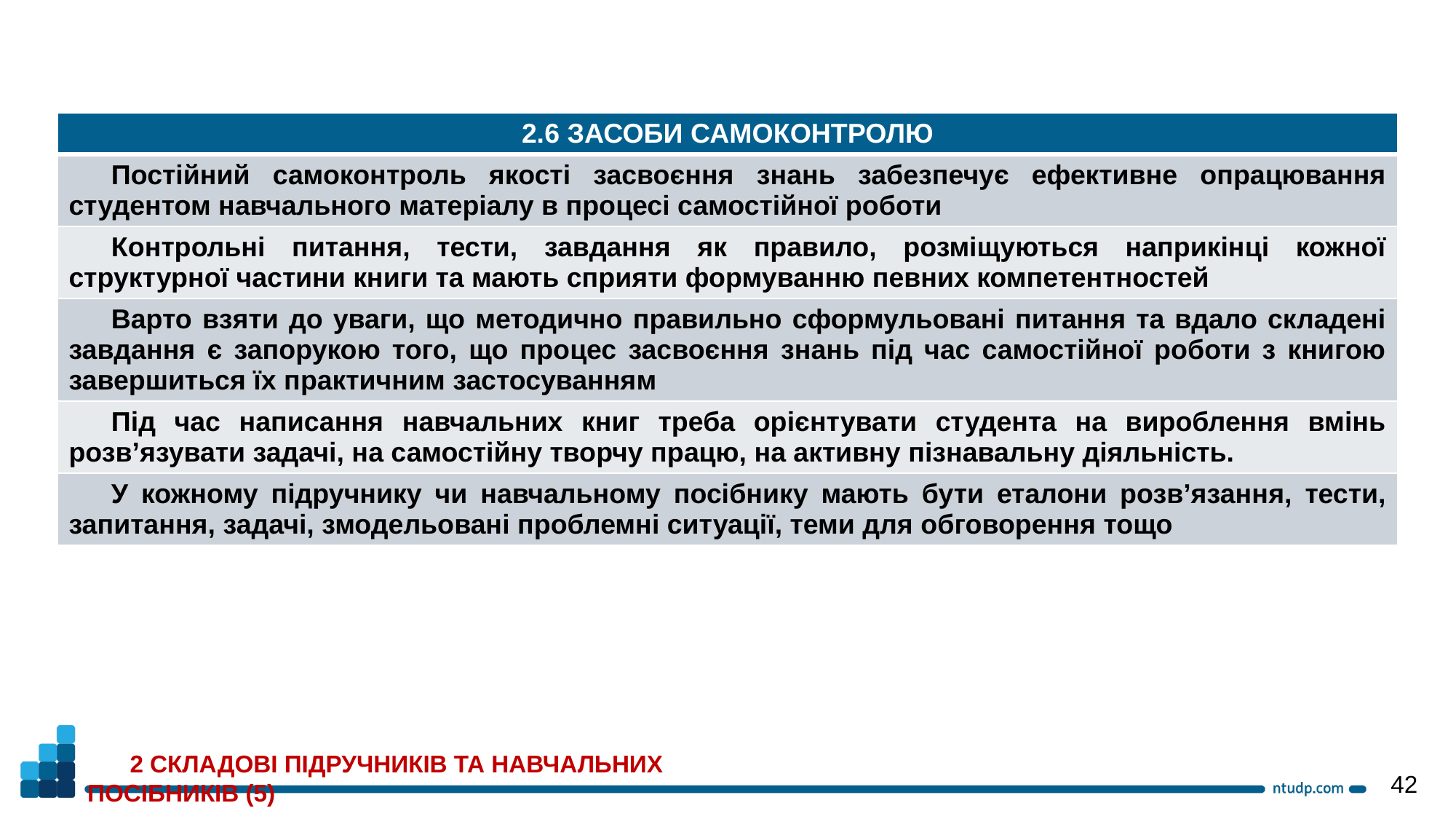

| 2.6 ЗАСОБИ САМОКОНТРОЛЮ |
| --- |
| Постійний самоконтроль якості засвоєння знань забезпечує ефективне опрацювання студентом навчального матеріалу в процесі самостійної роботи |
| Контрольні питання, тести, завдання як правило, розміщуються наприкінці кожної структурної частини книги та мають сприяти формуванню певних компетентностей |
| Варто взяти до уваги, що методично правильно сформульовані питання та вдало складені завдання є запорукою того, що процес засвоєння знань під час самостійної роботи з книгою завершиться їх практичним застосуванням |
| Під час написання навчальних книг треба орієнтувати студента на вироблення вмінь розв’язувати задачі, на самостійну творчу працю, на активну пізнавальну діяльність. |
| У кожному підручнику чи навчальному посібнику мають бути еталони розв’язання, тести, запитання, задачі, змодельовані проблемні ситуації, теми для обговорення тощо |
2 СКЛАДОВІ ПІДРУЧНИКІВ ТА НАВЧАЛЬНИХ ПОСІБНИКІВ (5)